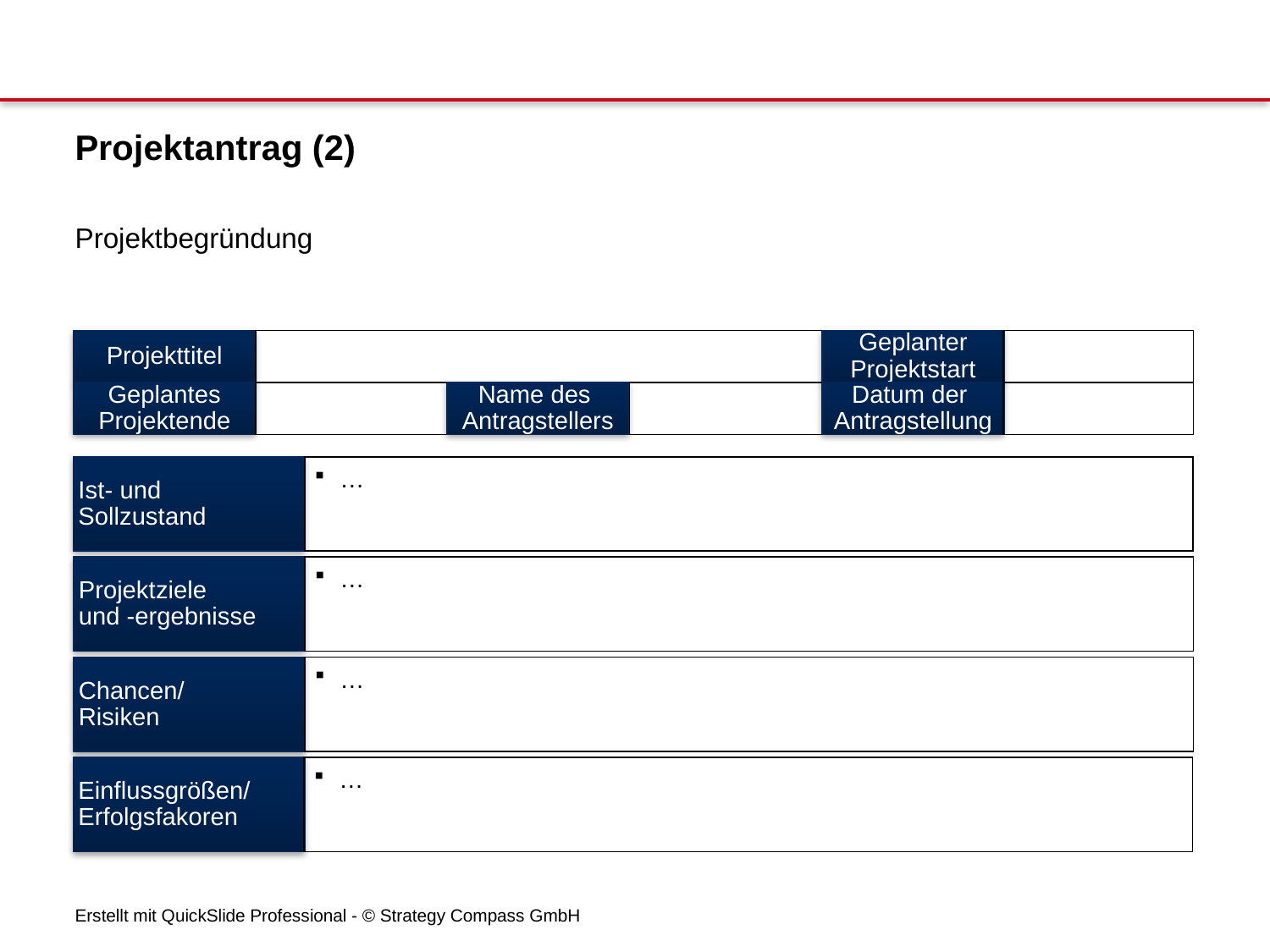

Projektantrag (2)
Projektbegründung
Projekttitel

Geplanter
Projektstart

Geplantes
Projektende

Name des
Antragstellers

Datum der
Antragstellung

Ist- und
Sollzustand
…
Projektziele
und -ergebnisse
…
Chancen/
Risiken
…
Einflussgrößen/
Erfolgsfakoren
…